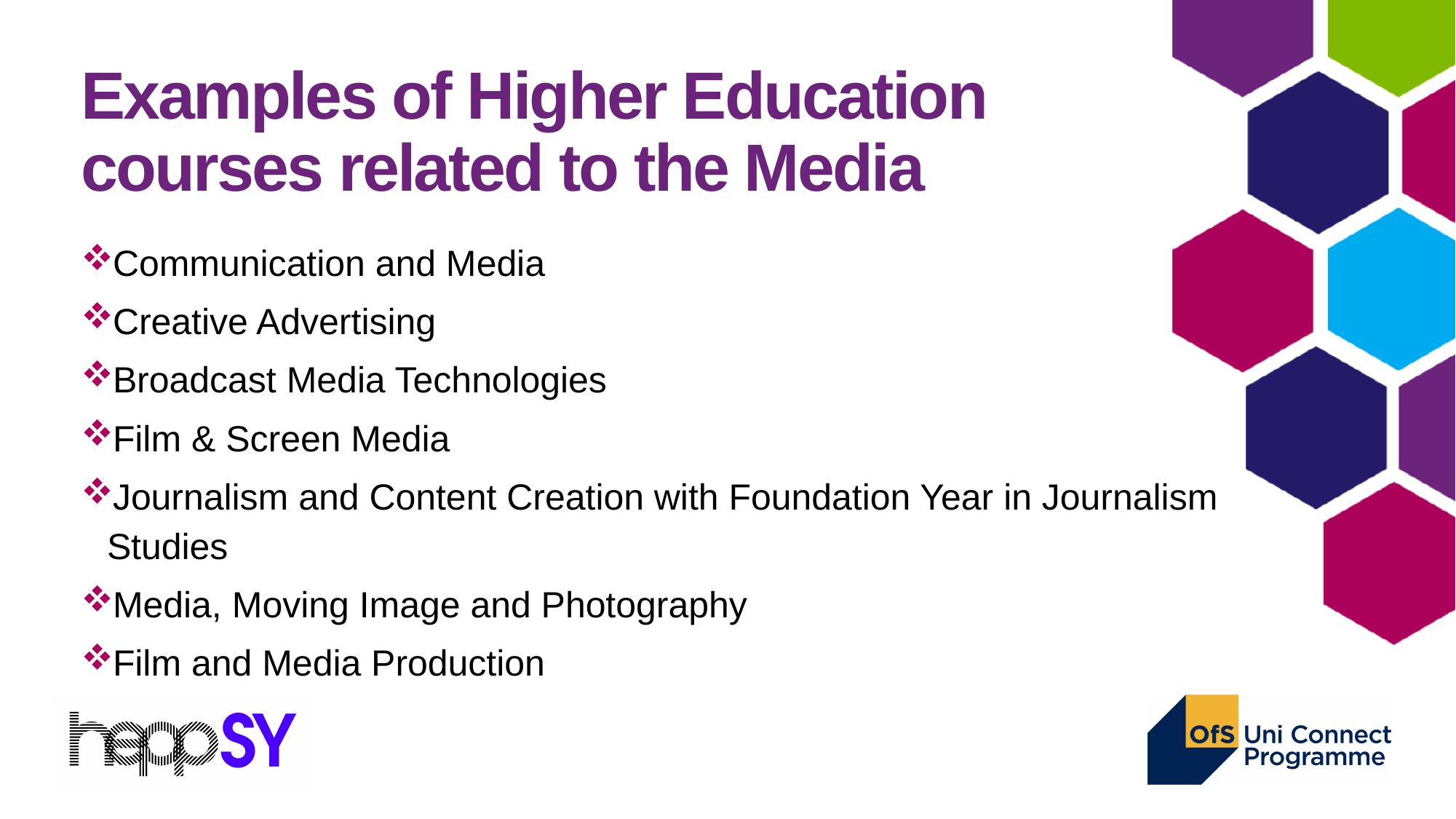

# Examples of Higher Education courses related to the Media
Communication and Media
Creative Advertising
Broadcast Media Technologies
Film & Screen Media
Journalism and Content Creation with Foundation Year in Journalism Studies
Media, Moving Image and Photography
Film and Media Production